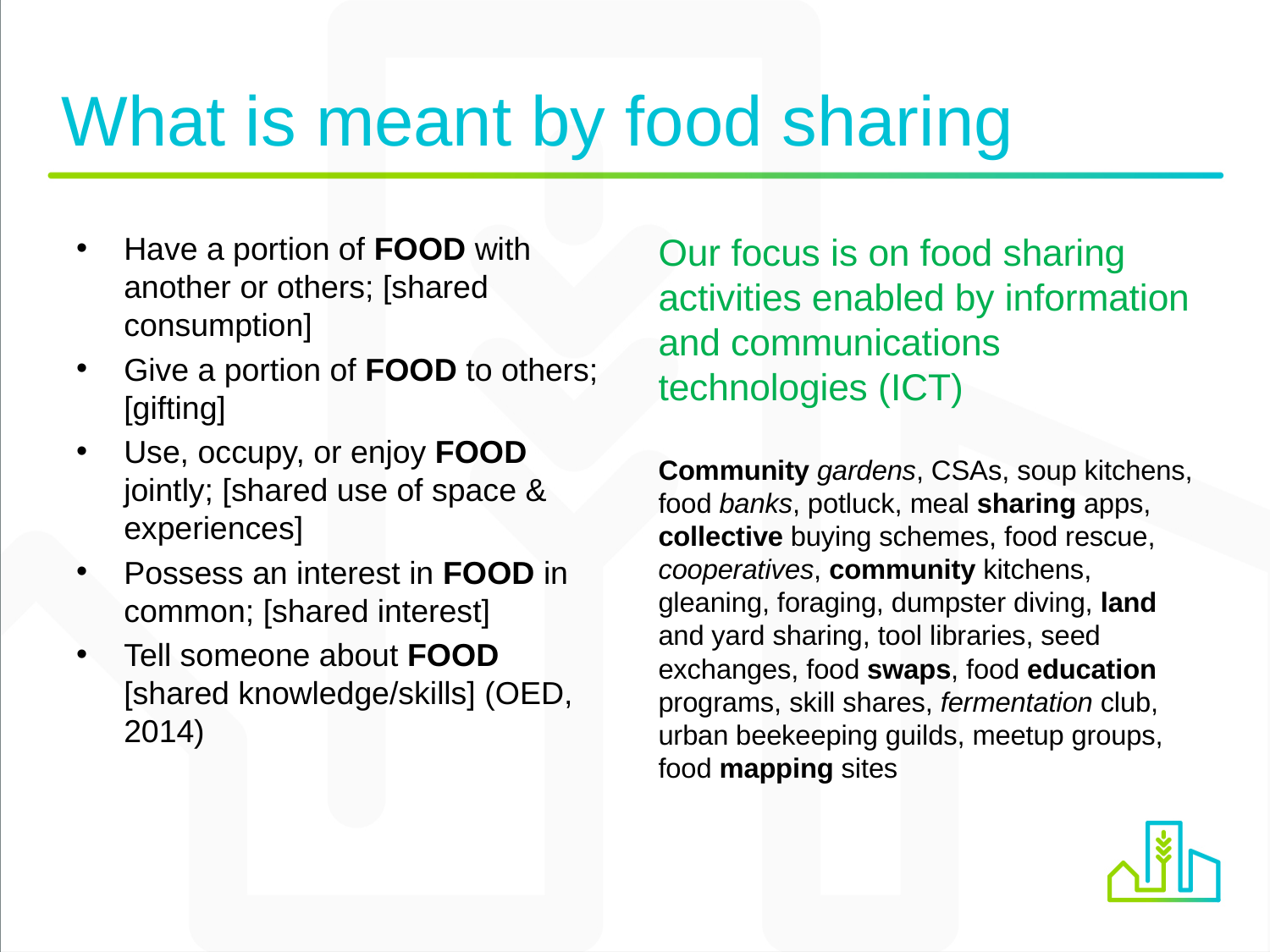

# What is meant by food sharing
Have a portion of FOOD with another or others; [shared consumption]
Give a portion of FOOD to others; [gifting]
Use, occupy, or enjoy FOOD jointly; [shared use of space & experiences]
Possess an interest in FOOD in common; [shared interest]
Tell someone about FOOD [shared knowledge/skills] (OED, 2014)

Our focus is on food sharing activities enabled by information and communications technologies (ICT)

Community gardens, CSAs, soup kitchens, food banks, potluck, meal sharing apps, collective buying schemes, food rescue, cooperatives, community kitchens, gleaning, foraging, dumpster diving, land and yard sharing, tool libraries, seed exchanges, food swaps, food education programs, skill shares, fermentation club, urban beekeeping guilds, meetup groups, food mapping sites